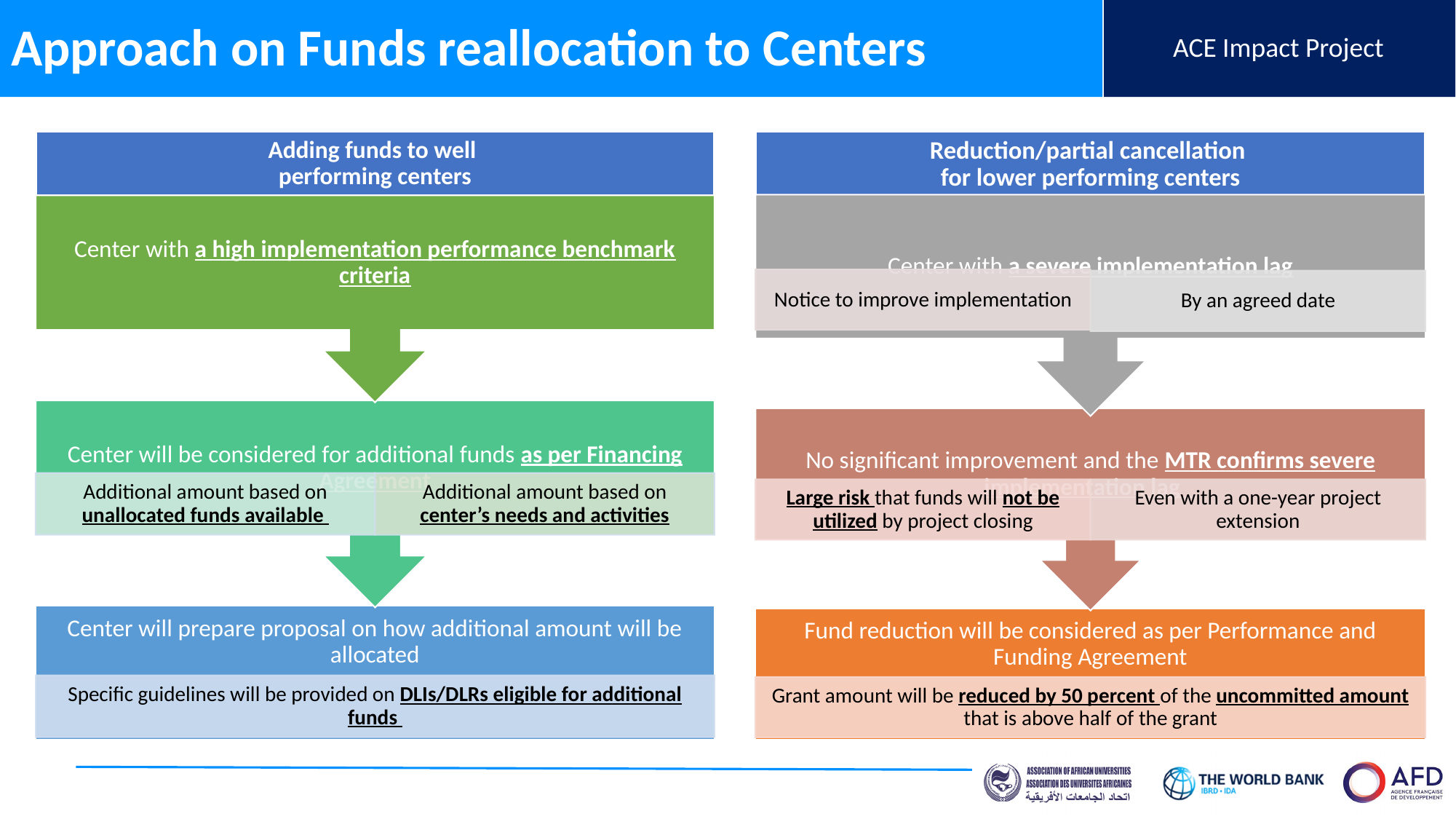

# Approach on Funds reallocation to Centers
Adding funds to well
performing centers
Reduction/partial cancellation
for lower performing centers
Fund reduction will be considered as per Performance and Funding Agreement
Grant amount will be reduced by 50 percent of the uncommitted amount that is above half of the grant
No significant improvement and the MTR confirms severe implementation lag
Large risk that funds will not be utilized by project closing
Even with a one-year project extension
Center with a severe implementation lag
Notice to improve implementation
By an agreed date
Center will prepare proposal on how additional amount will be allocated
Specific guidelines will be provided on DLIs/DLRs eligible for additional funds
Center will be considered for additional funds as per Financing Agreement
Additional amount based on unallocated funds available
Additional amount based on center’s needs and activities
Center with a high implementation performance benchmark criteria